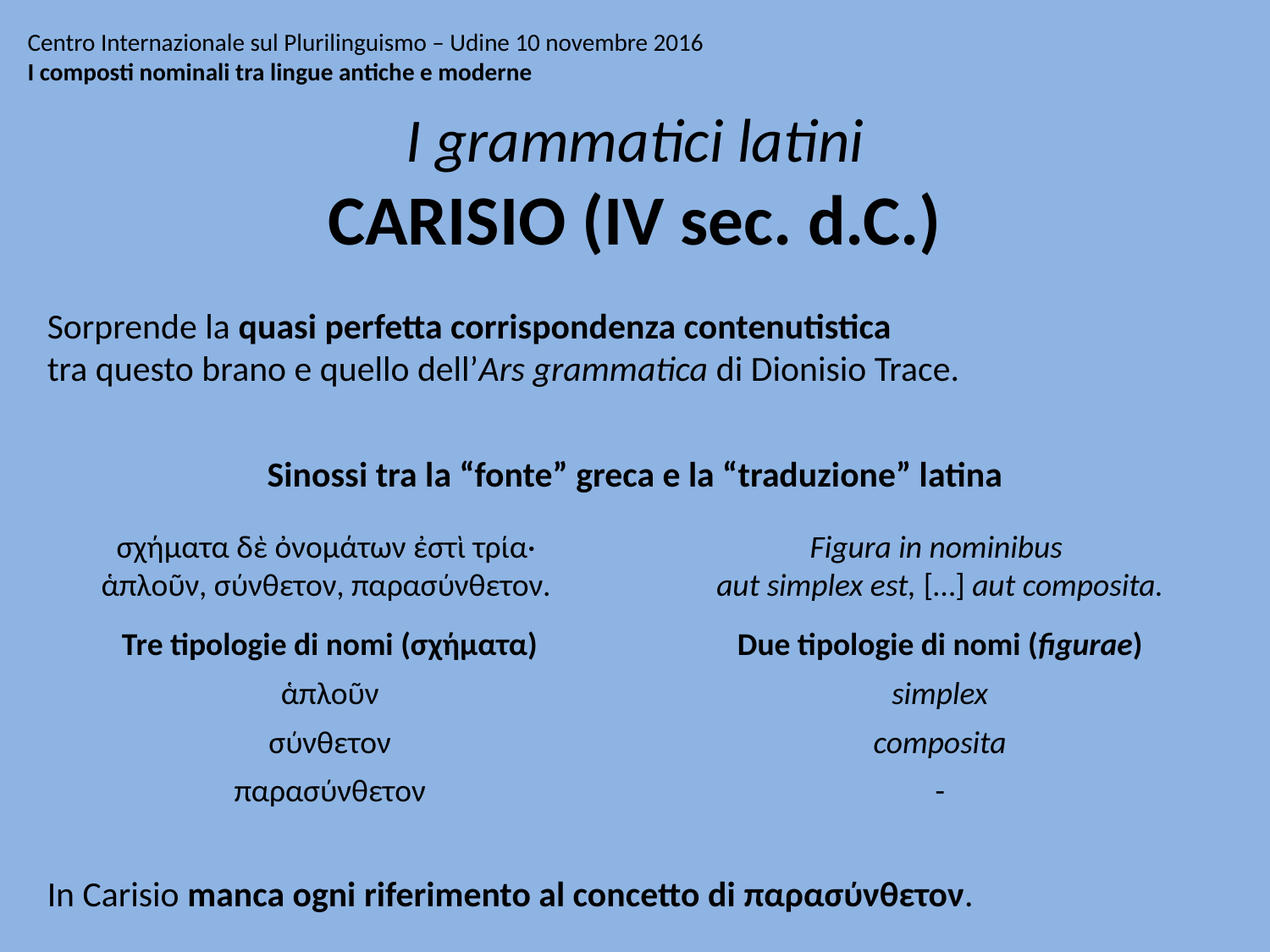

# Centro Internazionale sul Plurilinguismo – Udine 10 novembre 2016 I composti nominali tra lingue antiche e moderne
I grammatici latini
CARISIO (IV sec. d.C.)
Sorprende la quasi perfetta corrispondenza contenutistica
tra questo brano e quello dell’Ars grammatica di Dionisio Trace.

Sinossi tra la “fonte” greca e la “traduzione” latina
σχήματα δὲ ὀνομάτων ἐστὶ τρία·
ἁπλοῦν, σύνθετον, παρασύνθετον.
Tre tipologie di nomi (σχήματα)
ἁπλοῦν
σύνθετον
παρασύνθετον
Figura in nominibus
aut simplex est, […] aut composita.
Due tipologie di nomi (figurae)
simplex
composita
-
In Carisio manca ogni riferimento al concetto di παρασύνθετον.